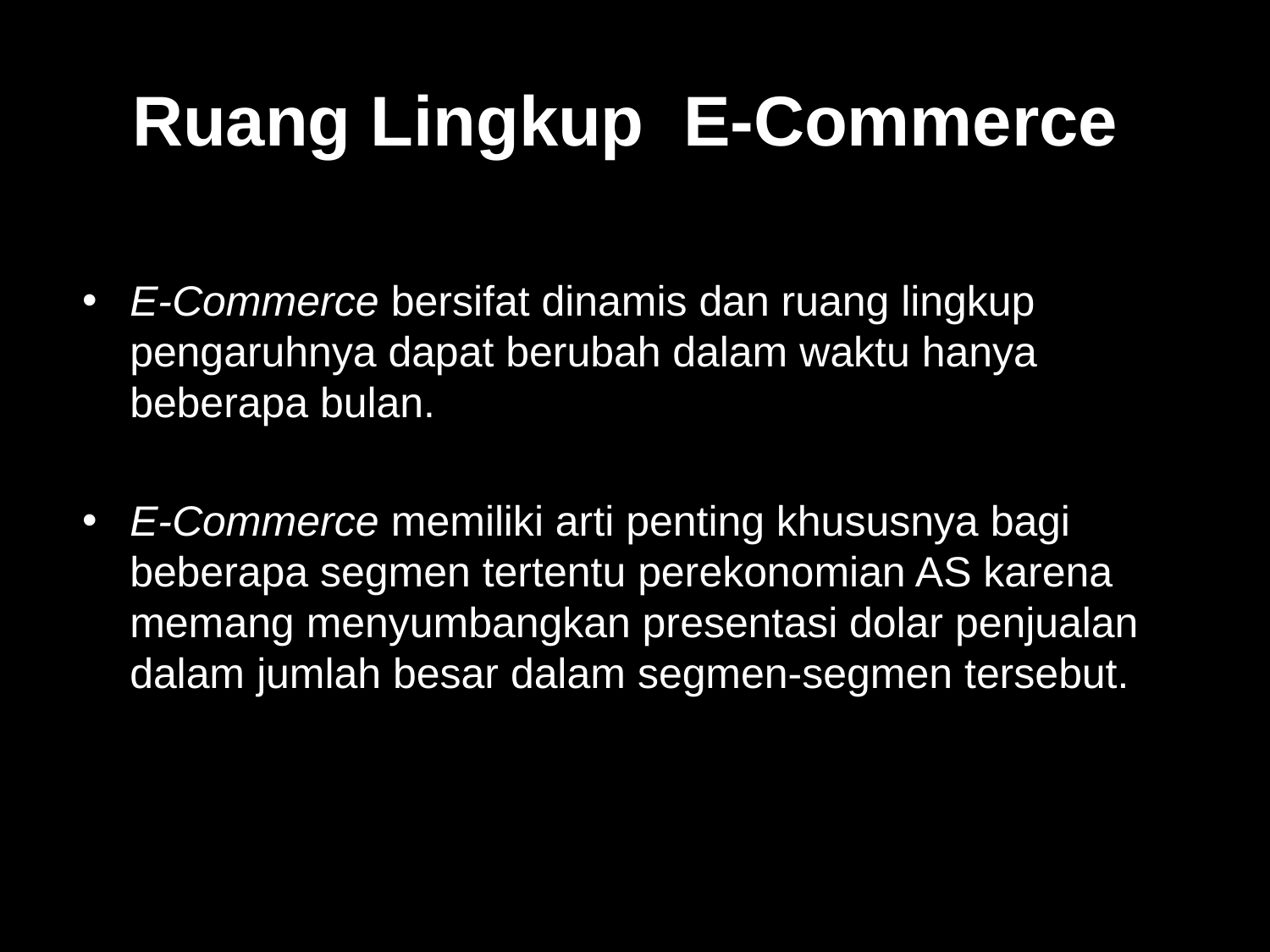

# Ruang Lingkup  E-Commerce
E-Commerce bersifat dinamis dan ruang lingkup pengaruhnya dapat berubah dalam waktu hanya beberapa bulan.

E-Commerce memiliki arti penting khususnya bagi beberapa segmen tertentu perekonomian AS karena memang menyumbangkan presentasi dolar penjualan dalam jumlah besar dalam segmen-segmen tersebut.